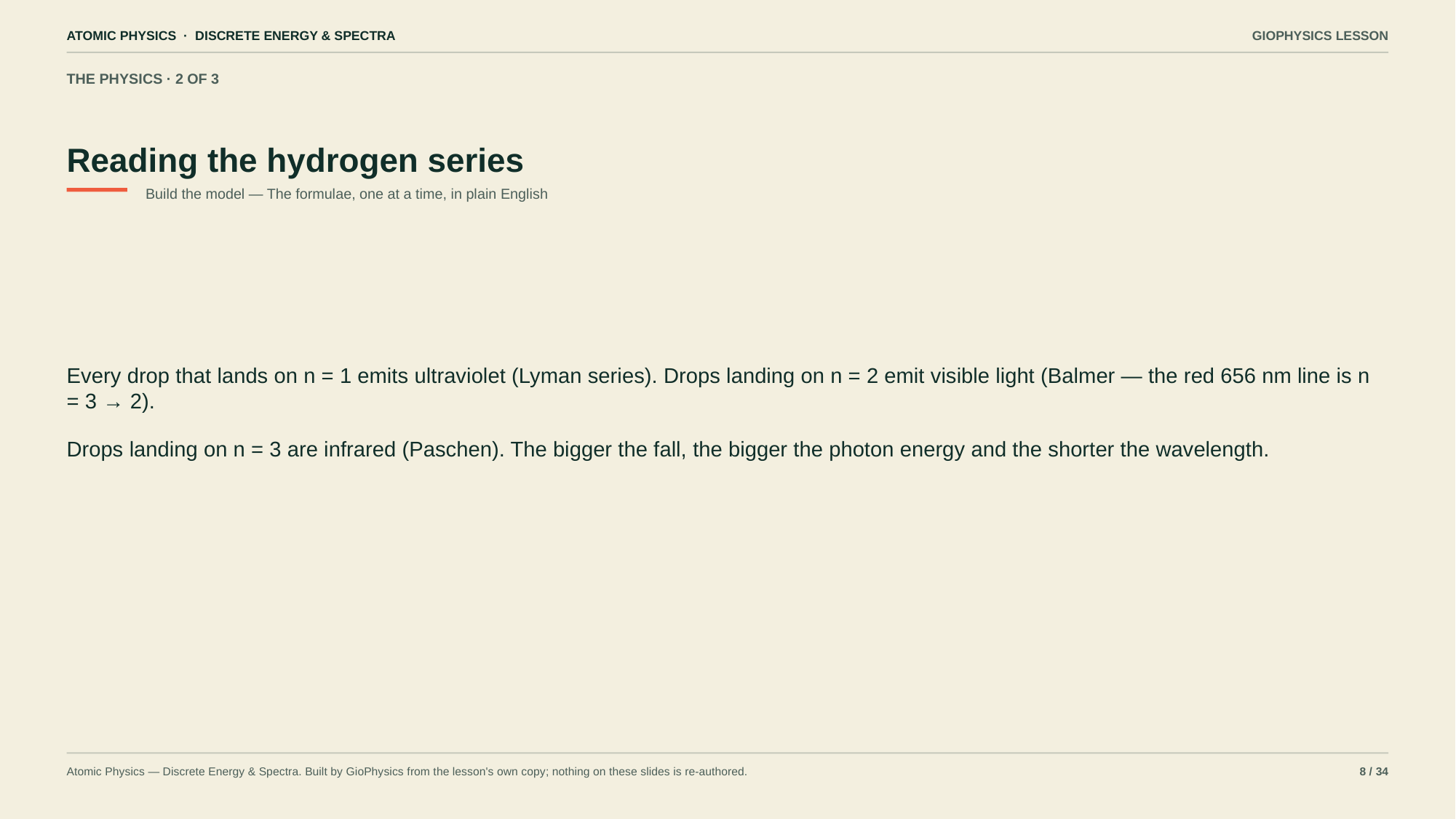

ATOMIC PHYSICS  ·  DISCRETE ENERGY & SPECTRA
GIOPHYSICS LESSON

THE PHYSICS · 2 OF 3
Reading the hydrogen series
Build the model — The formulae, one at a time, in plain English

Every drop that lands on n = 1 emits ultraviolet (Lyman series). Drops landing on n = 2 emit visible light (Balmer — the red 656 nm line is n = 3 → 2).
Drops landing on n = 3 are infrared (Paschen). The bigger the fall, the bigger the photon energy and the shorter the wavelength.

Atomic Physics — Discrete Energy & Spectra. Built by GioPhysics from the lesson's own copy; nothing on these slides is re-authored.
8 / 34